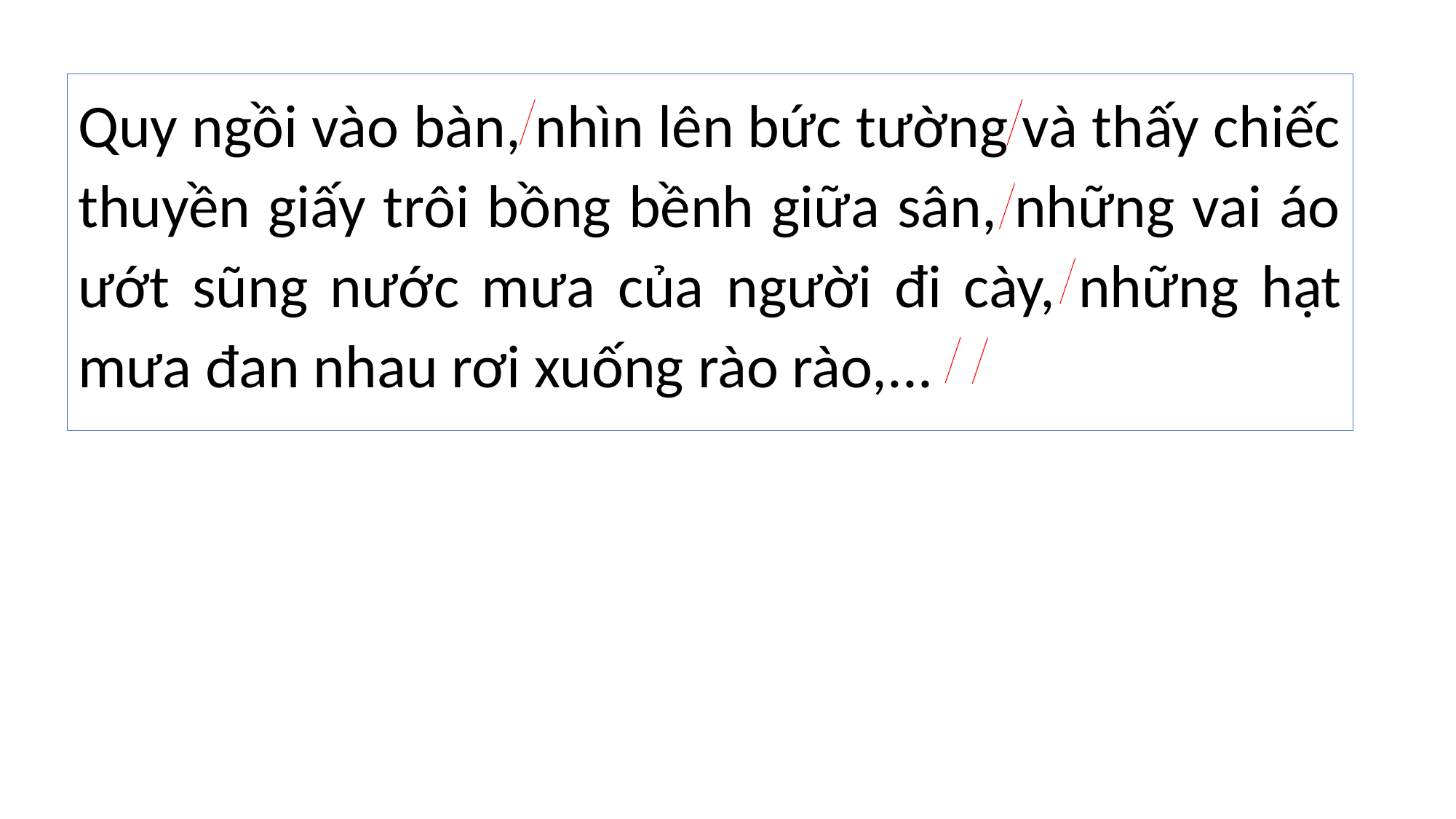

Quy ngồi vào bàn, nhìn lên bức tường và thấy chiếc thuyền giấy trôi bồng bềnh giữa sân, những vai áo ướt sũng nước mưa của người đi cày, những hạt mưa đan nhau rơi xuống rào rào,...